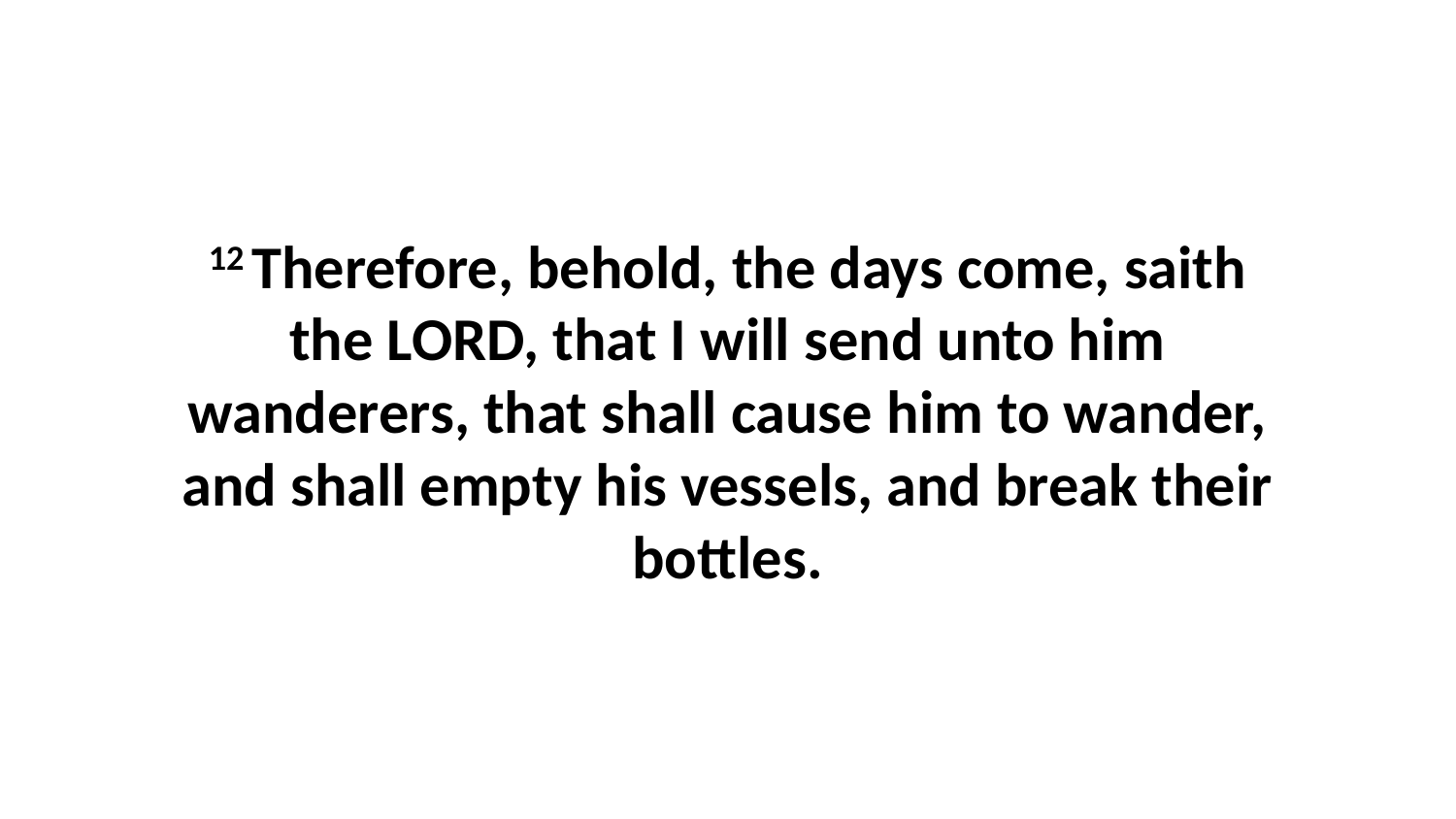

12 Therefore, behold, the days come, saith the LORD, that I will send unto him wanderers, that shall cause him to wander, and shall empty his vessels, and break their bottles.